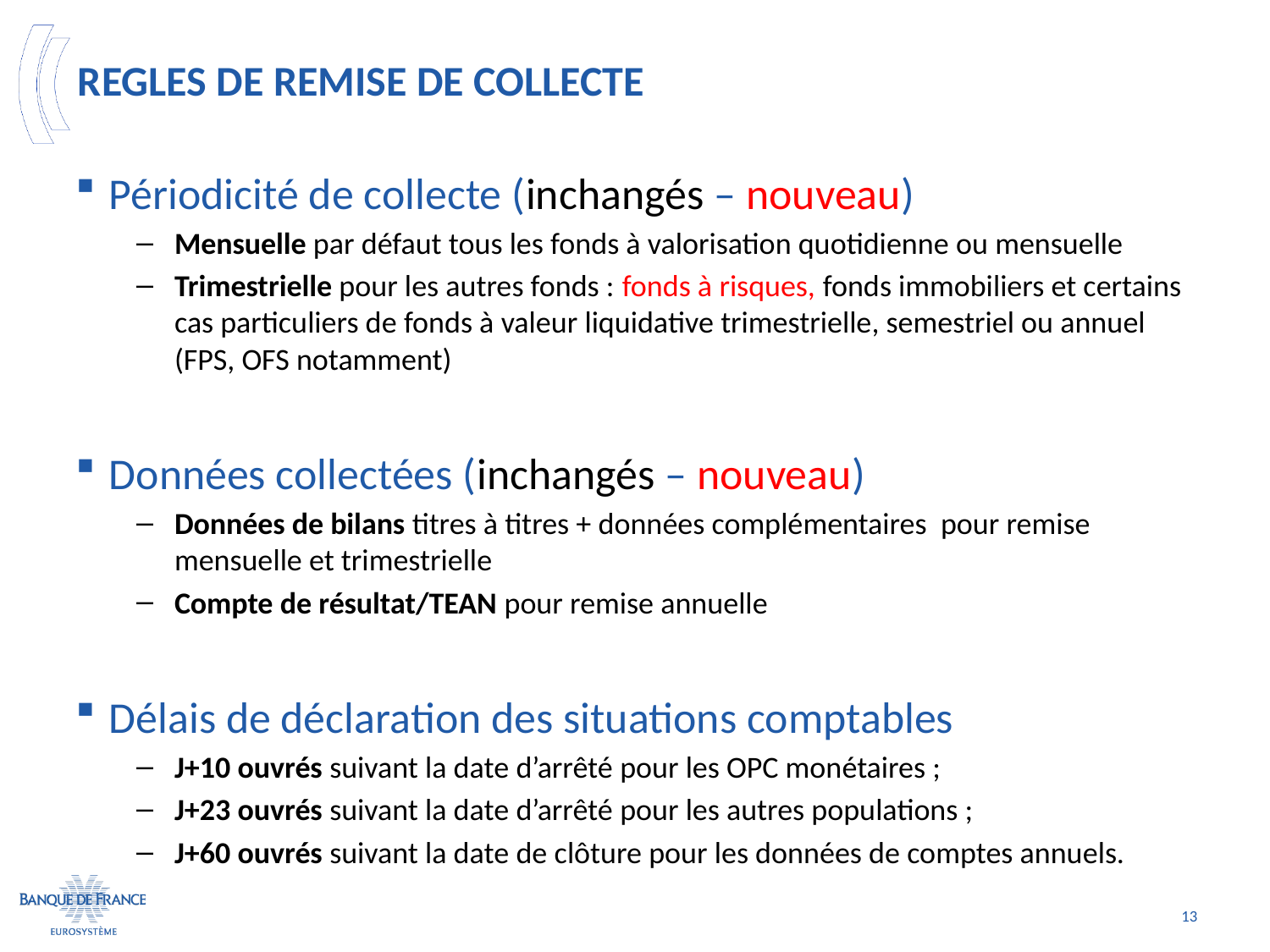

# REGLES DE REMISE DE COLLECTE
Périodicité de collecte (inchangés – nouveau)
Mensuelle par défaut tous les fonds à valorisation quotidienne ou mensuelle
Trimestrielle pour les autres fonds : fonds à risques, fonds immobiliers et certains cas particuliers de fonds à valeur liquidative trimestrielle, semestriel ou annuel (FPS, OFS notamment)

Données collectées (inchangés – nouveau)
Données de bilans titres à titres + données complémentaires  pour remise mensuelle et trimestrielle
Compte de résultat/TEAN pour remise annuelle

Délais de déclaration des situations comptables
J+10 ouvrés suivant la date d’arrêté pour les OPC monétaires ;
J+23 ouvrés suivant la date d’arrêté pour les autres populations ;
J+60 ouvrés suivant la date de clôture pour les données de comptes annuels.

13